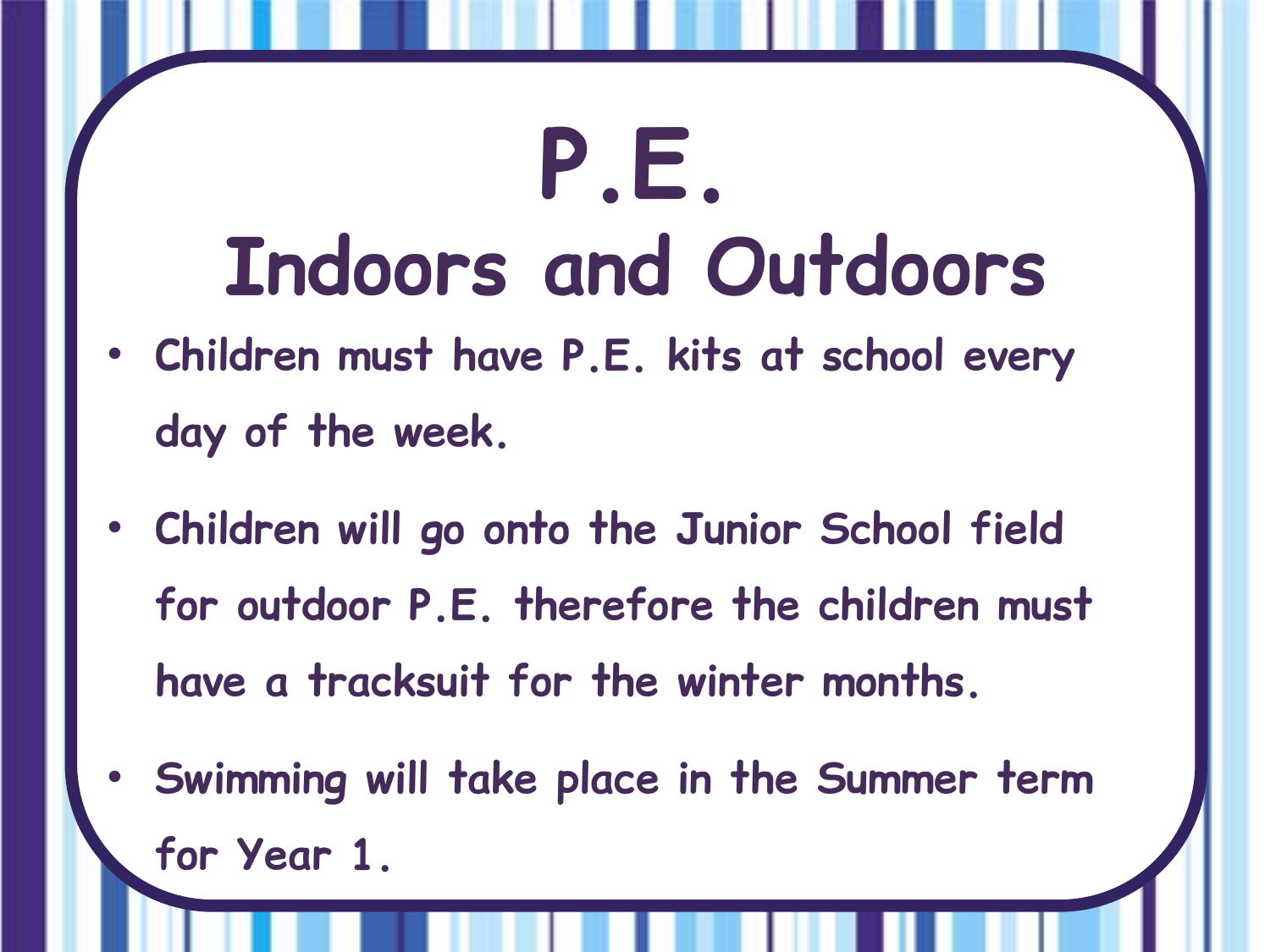

P.E.
Indoors and Outdoors
Children must have P.E. kits at school every day of the week.
Children will go onto the Junior School field for outdoor P.E. therefore the children must have a tracksuit for the winter months.
Swimming will take place in the Summer term for Year 1.